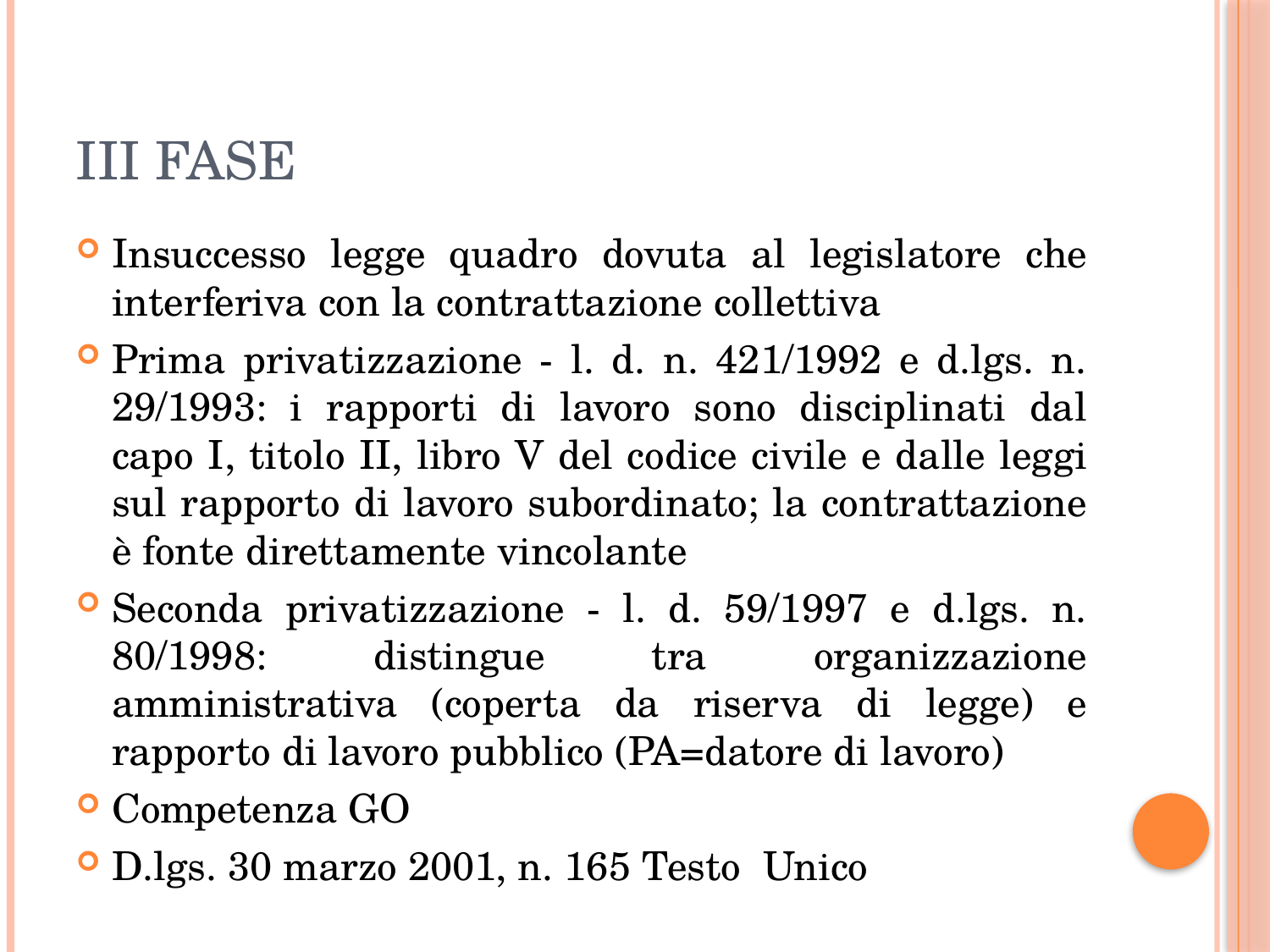

# III FASE
Insuccesso legge quadro dovuta al legislatore che interferiva con la contrattazione collettiva
Prima privatizzazione - l. d. n. 421/1992 e d.lgs. n. 29/1993: i rapporti di lavoro sono disciplinati dal capo I, titolo II, libro V del codice civile e dalle leggi sul rapporto di lavoro subordinato; la contrattazione è fonte direttamente vincolante
Seconda privatizzazione - l. d. 59/1997 e d.lgs. n. 80/1998: distingue tra organizzazione amministrativa (coperta da riserva di legge) e rapporto di lavoro pubblico (PA=datore di lavoro)
Competenza GO
D.lgs. 30 marzo 2001, n. 165 Testo  Unico